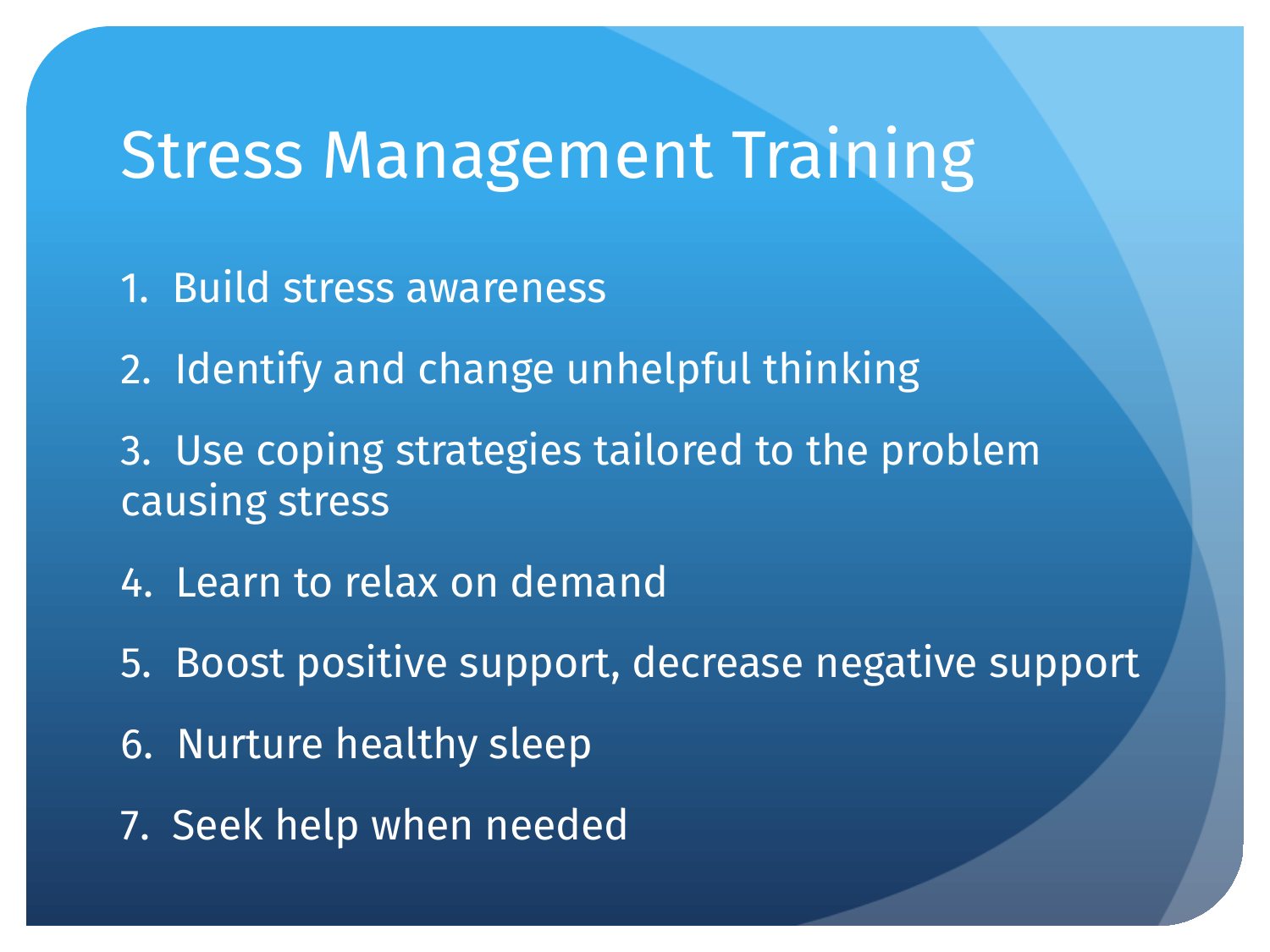

# Stress Management Training
1.  Build stress awareness
2.  Identify and change unhelpful thinking
3.  Use coping strategies tailored to the problem causing stress
4.  Learn to relax on demand
5.  Boost positive support, decrease negative support
6.  Nurture healthy sleep
7.  Seek help when needed